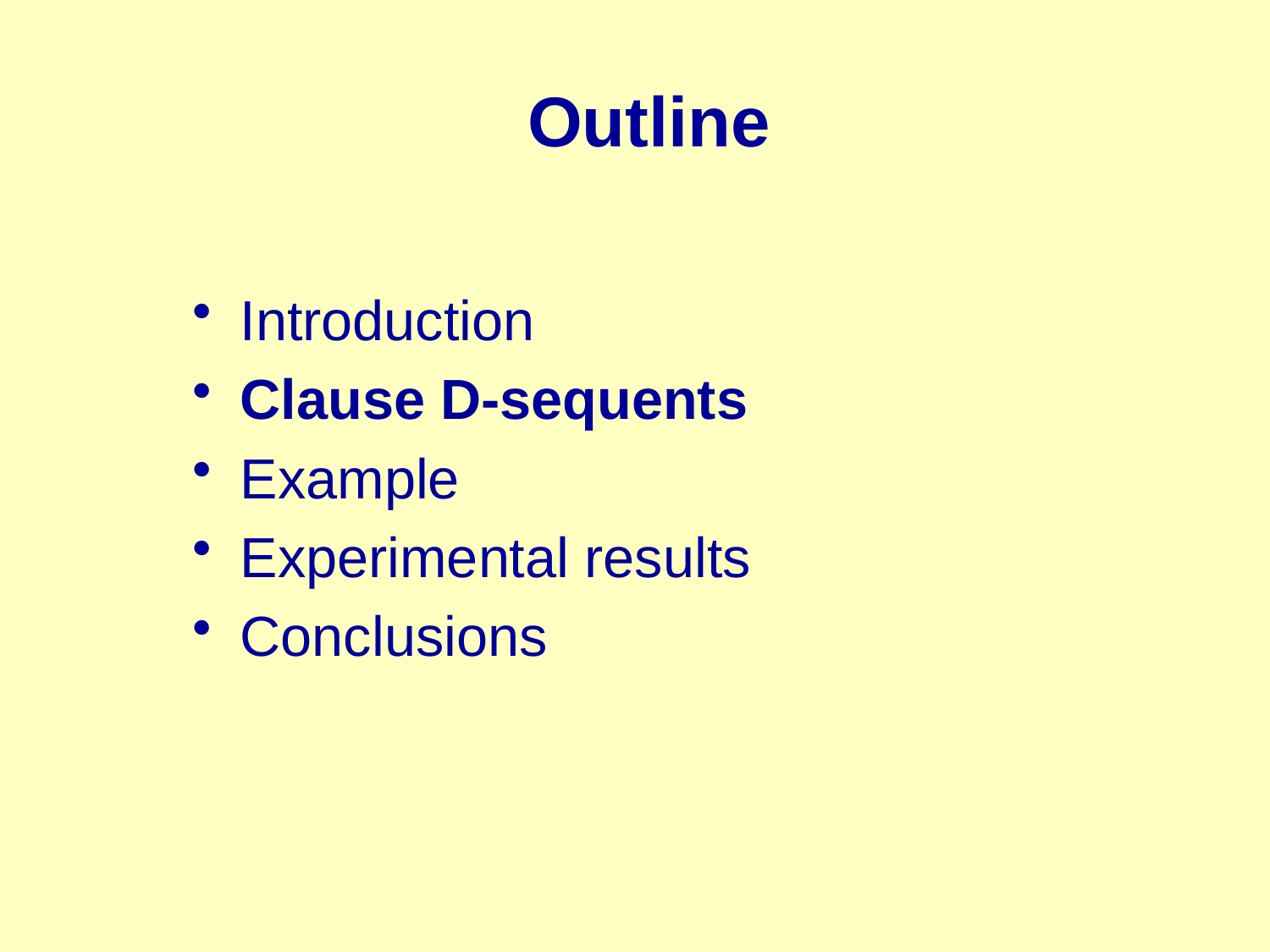

# Outline
Introduction
Clause D-sequents
Example
Experimental results
Conclusions